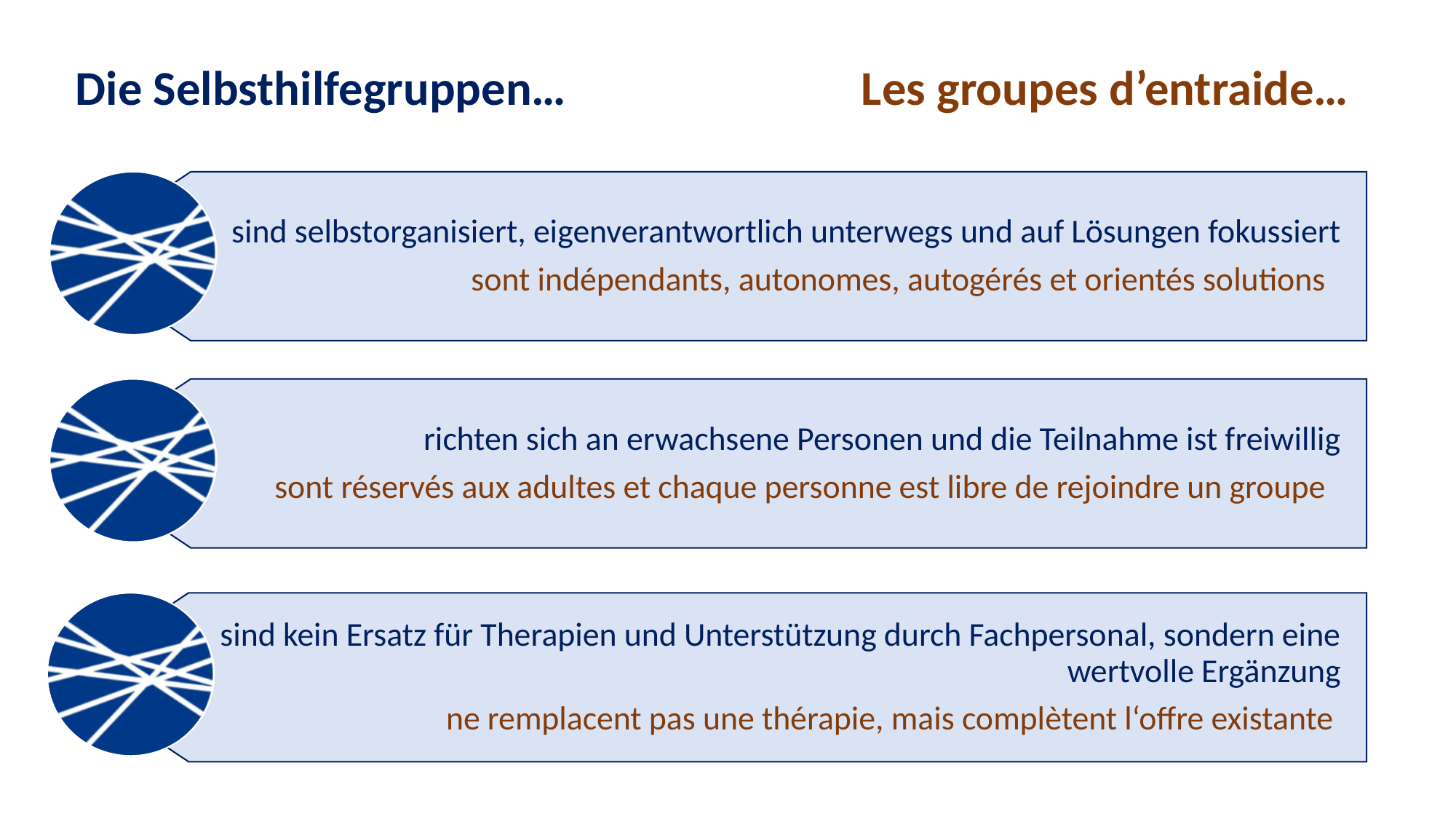

Die Selbsthilfegruppen…	                      Les groupes d’entraide…

 sind selbstorganisiert, eigenverantwortlich unterwegs und auf Lösungen fokussiert
sont indépendants, autonomes, autogérés et orientés solutions

richten sich an erwachsene Personen und die Teilnahme ist freiwillig
sont réservés aux adultes et chaque personne est libre de rejoindre un groupe

sind kein Ersatz für Therapien und Unterstützung durch Fachpersonal, sondern eine wertvolle Ergänzung
ne remplacent pas une thérapie, mais complètent l‘offre existante